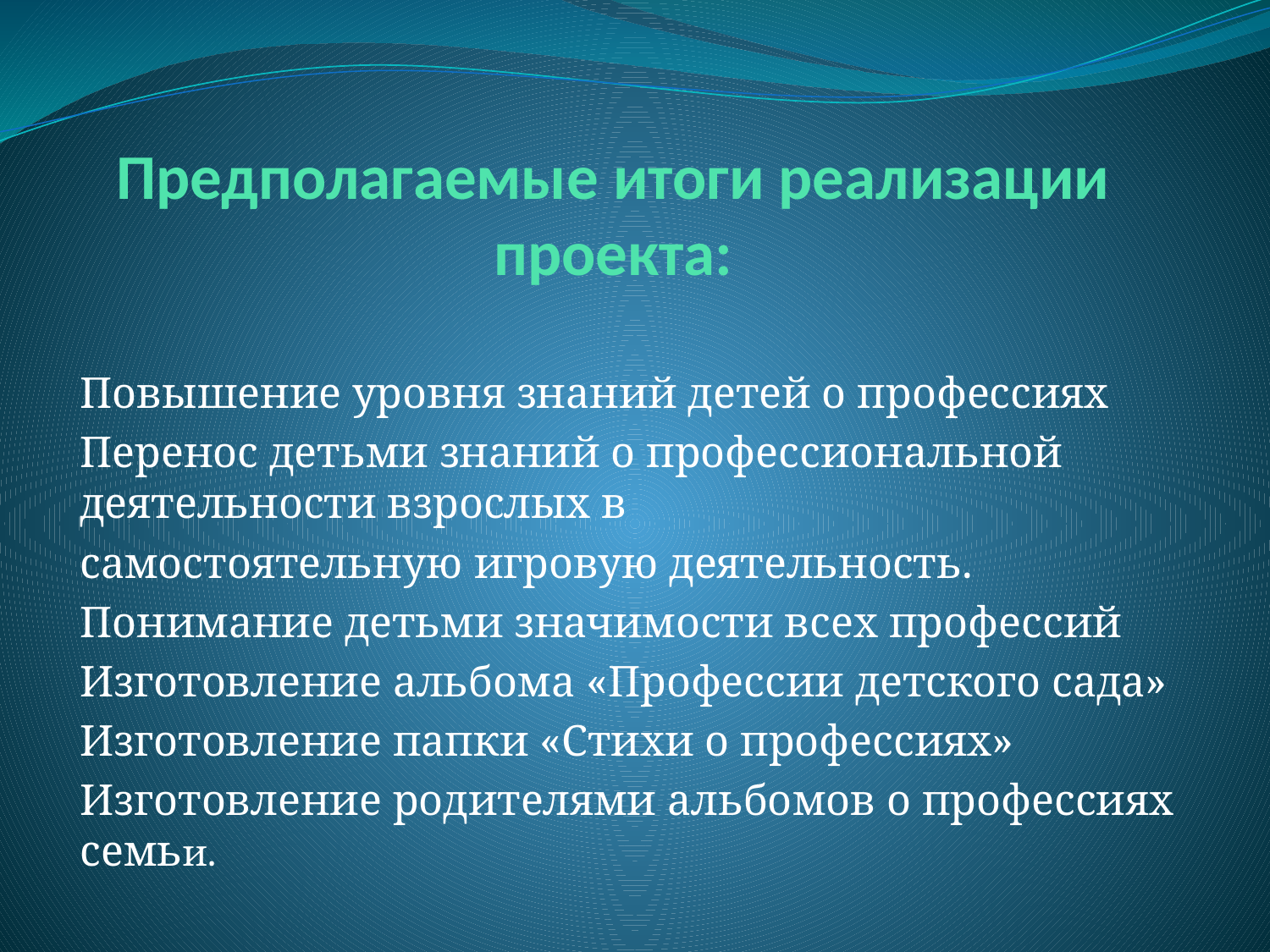

# Предполагаемые итоги реализации проекта:

Повышение уровня знаний детей о профессиях
Перенос детьми знаний о профессиональной деятельности взрослых в
самостоятельную игровую деятельность.
Понимание детьми значимости всех профессий
Изготовление альбома «Профессии детского сада»
Изготовление папки «Стихи о профессиях»
Изготовление родителями альбомов о профессиях семьи.